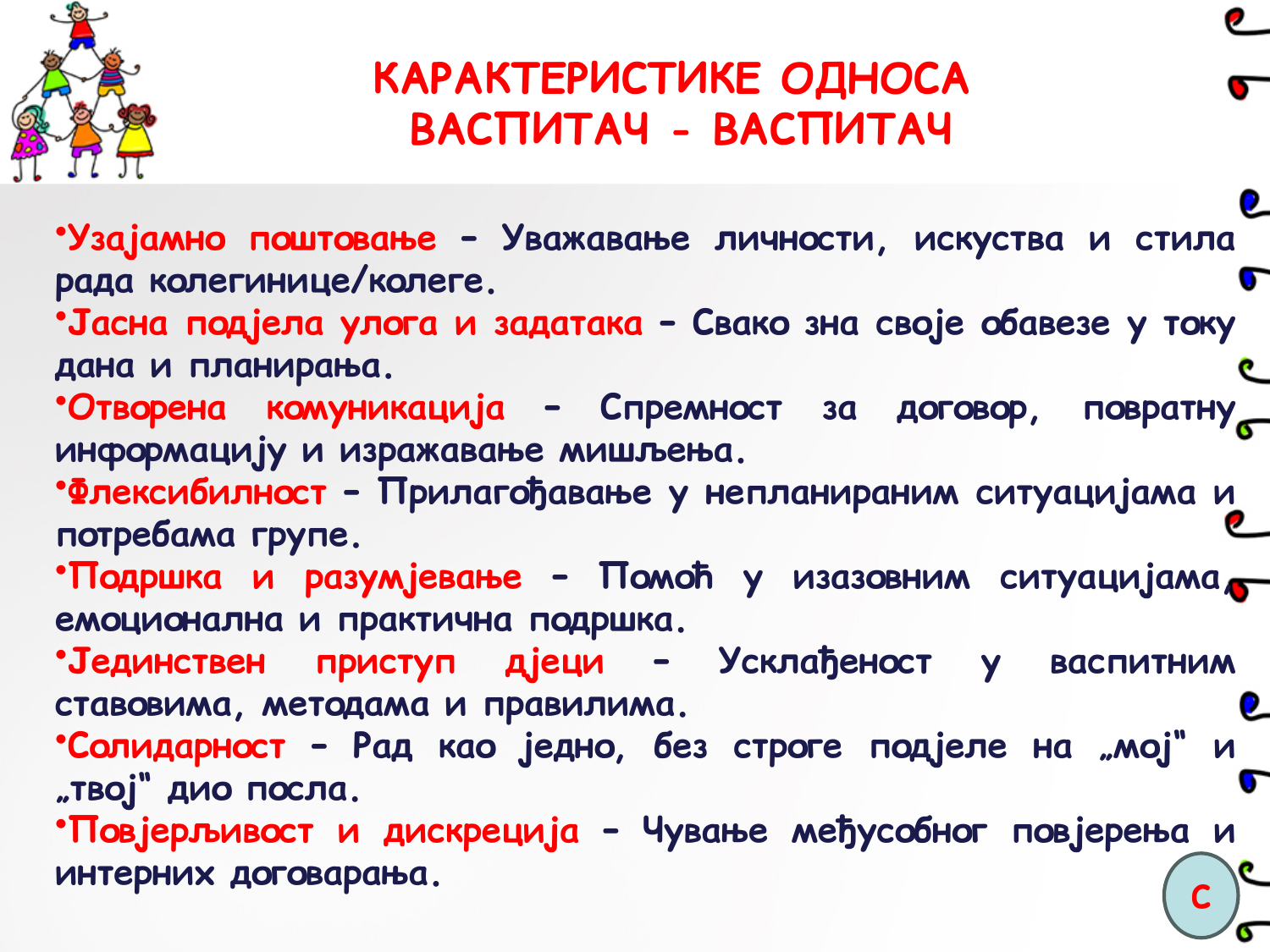

# КАРАКТЕРИСТИКЕ ОДНОСА ВАСПИТАЧ - ВАСПИТАЧ
Узајамно поштовање – Уважавање личности, искуства и стила рада колегинице/колеге.
Јасна подјела улога и задатака – Свако зна своје обавезе у току дана и планирања.
Отворена комуникација – Спремност за договор, повратну информацију и изражавање мишљења.
Флексибилност – Прилагођавање у непланираним ситуацијама и потребама групе.
Подршка и разумјевање – Помоћ у изазовним ситуацијама, емоционална и практична подршка.
Јединствен приступ дјеци – Усклађеност у васпитним ставовима, методама и правилима.
Солидарност – Рад као једно, без строге подјеле на „мој“ и „твој“ дио посла.
Повјерљивост и дискреција – Чување међусобног повјерења и интерних договарања.
С